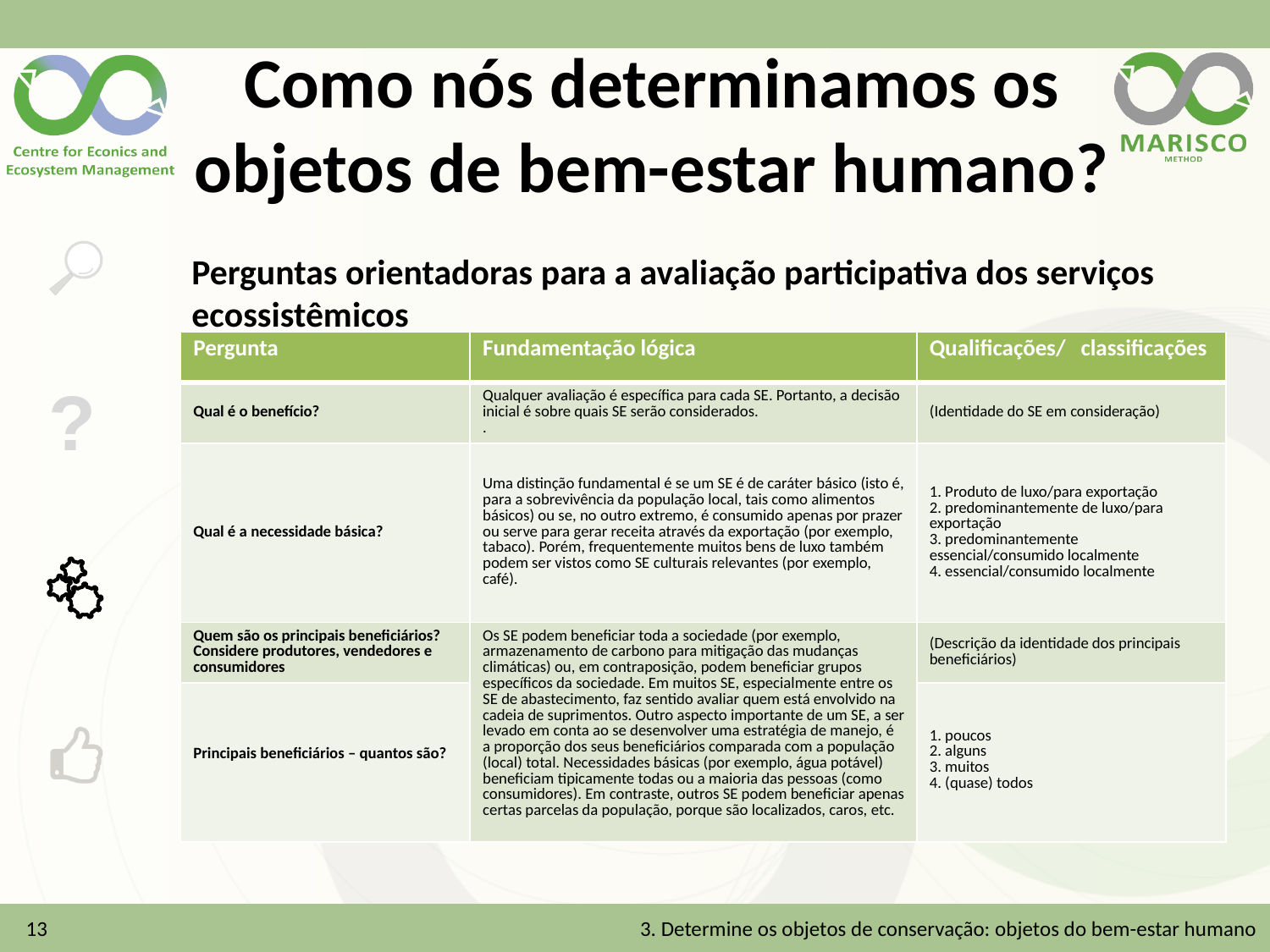

# Como nós determinamos os objetos de bem-estar humano?

Perguntas orientadoras para a avaliação participativa dos serviços ecossistêmicos
| Pergunta | Fundamentação lógica | Qualificações/ classificações |
| --- | --- | --- |
| Qual é o benefício? | Qualquer avaliação é específica para cada SE. Portanto, a decisão inicial é sobre quais SE serão considerados. . | (Identidade do SE em consideração) |
| Qual é a necessidade básica? | Uma distinção fundamental é se um SE é de caráter básico (isto é, para a sobrevivência da população local, tais como alimentos básicos) ou se, no outro extremo, é consumido apenas por prazer ou serve para gerar receita através da exportação (por exemplo, tabaco). Porém, frequentemente muitos bens de luxo também podem ser vistos como SE culturais relevantes (por exemplo, café). | 1. Produto de luxo/para exportação 2. predominantemente de luxo/para exportação 3. predominantemente essencial/consumido localmente 4. essencial/consumido localmente |
| Quem são os principais beneficiários? Considere produtores, vendedores e consumidores | Os SE podem beneficiar toda a sociedade (por exemplo, armazenamento de carbono para mitigação das mudanças climáticas) ou, em contraposição, podem beneficiar grupos específicos da sociedade. Em muitos SE, especialmente entre os SE de abastecimento, faz sentido avaliar quem está envolvido na cadeia de suprimentos. Outro aspecto importante de um SE, a ser levado em conta ao se desenvolver uma estratégia de manejo, é a proporção dos seus beneficiários comparada com a população (local) total. Necessidades básicas (por exemplo, água potável) beneficiam tipicamente todas ou a maioria das pessoas (como consumidores). Em contraste, outros SE podem beneficiar apenas certas parcelas da população, porque são localizados, caros, etc. | (Descrição da identidade dos principais beneficiários) |
| Principais beneficiários – quantos são? |  | 1. poucos 2. alguns 3. muitos 4. (quase) todos |
13
3. Determine os objetos de conservação: objetos do bem-estar humano